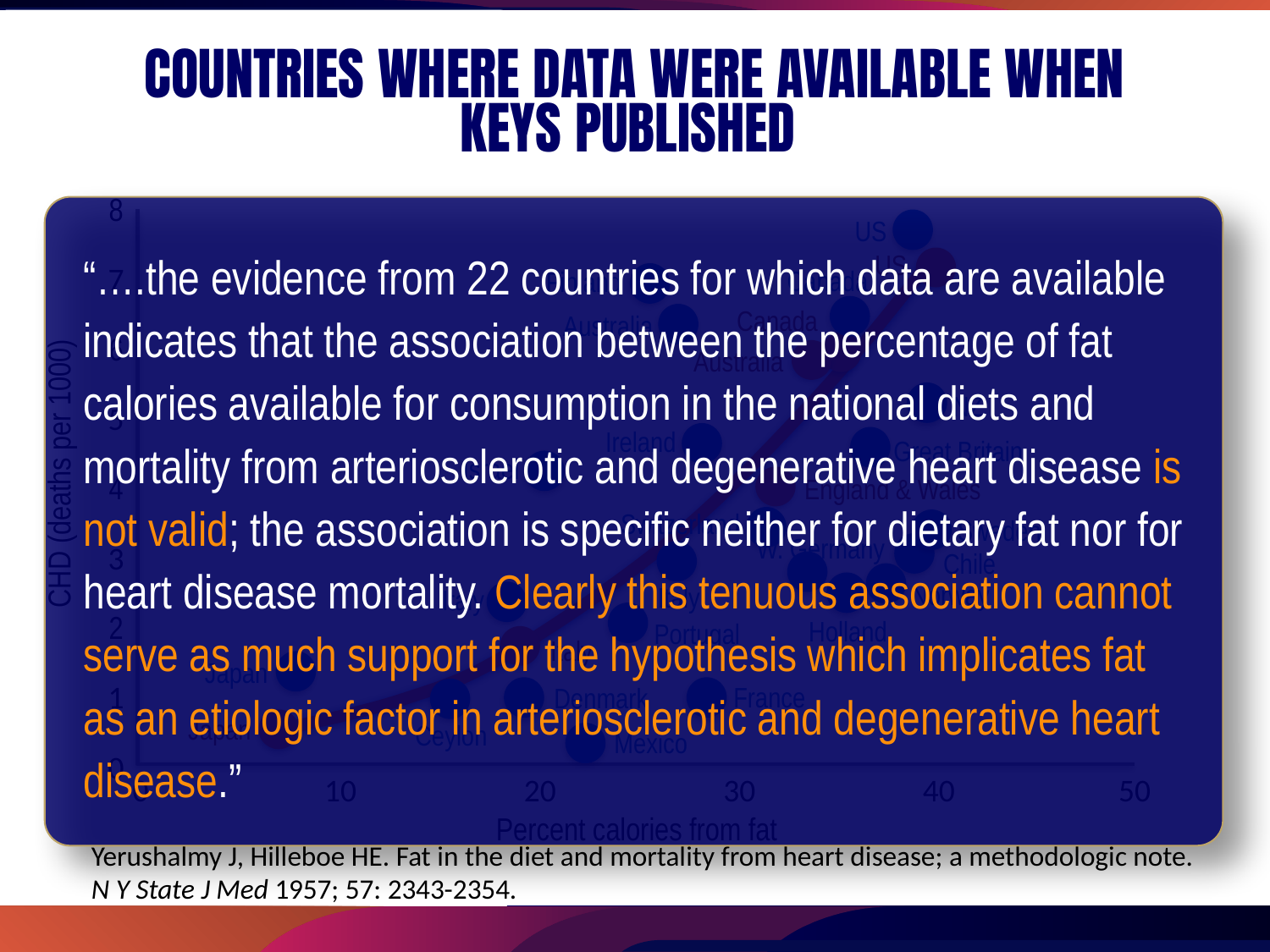

# COUNTRIES WHERE DATA WERE AVAILABLE WHEN KEYS PUBLISHED
8

“….the evidence from 22 countries for which data are available indicates that the association between the percentage of fat calories available for consumption in the national diets and mortality from arteriosclerotic and degenerative heart disease is not valid; the association is specific neither for dietary fat nor for heart disease mortality. Clearly this tenuous association cannot serve as much support for the hypothesis which implicates fat as an etiologic factor in arteriosclerotic and degenerative heart disease.”
US
US
Canada
Finland
Australia
NZ
Ireland
Great Britain
Israel
Switzerland
Sweden
W. Germany
Chile
Norway
Italy
Italy
Holland
Portugal
Japan
France
Denmark
Ceylon
Mexico

7

Canada
6

Australia

5
CHD (deaths per 1000)
4
England & Wales

3
2

Italy
1
Japan

0
0
10
20
30
40
50
Percent calories from fat
Yerushalmy J, Hilleboe HE. Fat in the diet and mortality from heart disease; a methodologic note. N Y State J Med 1957; 57: 2343-2354.